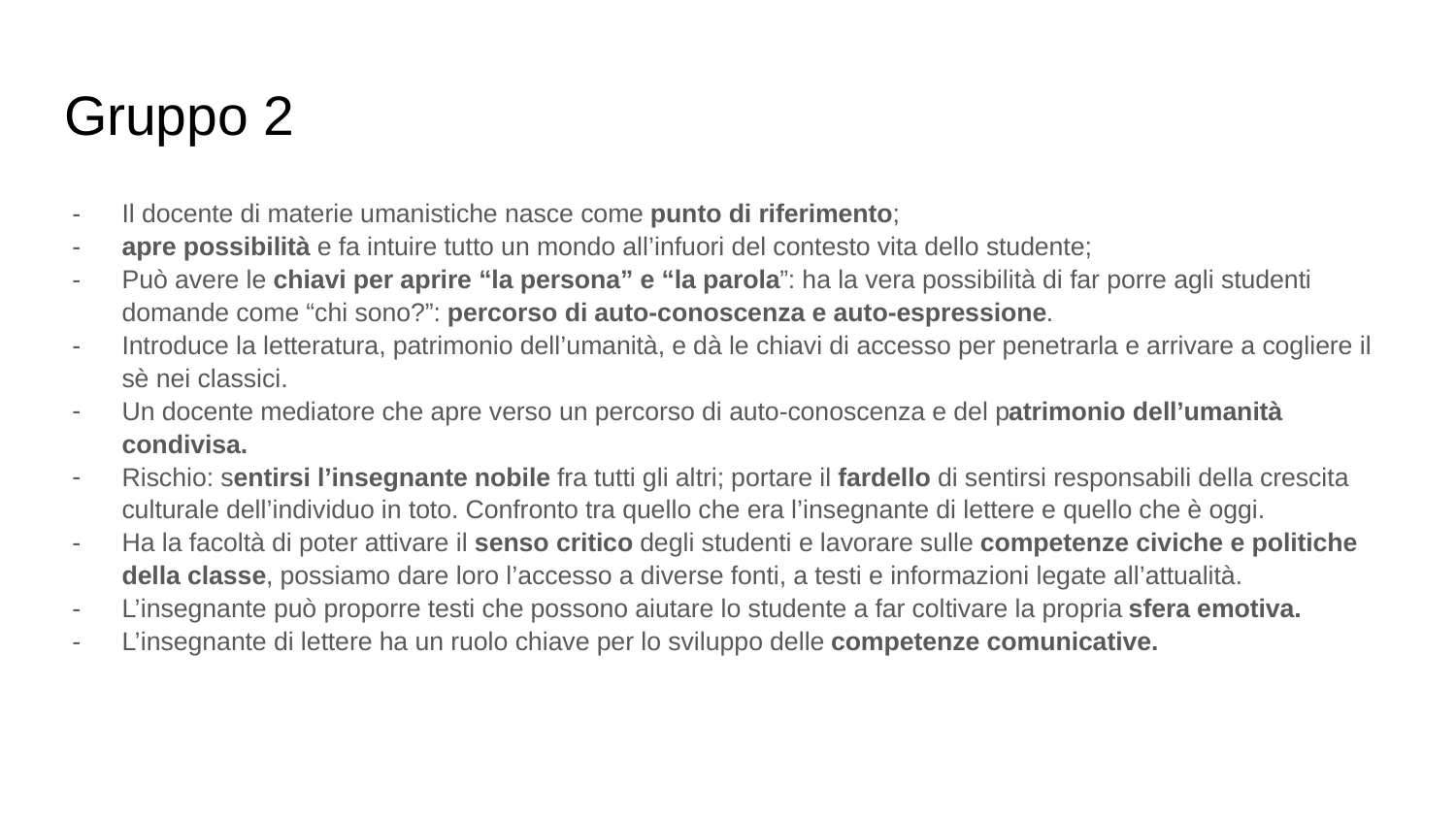

# Gruppo 2
Il docente di materie umanistiche nasce come punto di riferimento;
apre possibilità e fa intuire tutto un mondo all’infuori del contesto vita dello studente;
Può avere le chiavi per aprire “la persona” e “la parola”: ha la vera possibilità di far porre agli studenti domande come “chi sono?”: percorso di auto-conoscenza e auto-espressione.
Introduce la letteratura, patrimonio dell’umanità, e dà le chiavi di accesso per penetrarla e arrivare a cogliere il sè nei classici.
Un docente mediatore che apre verso un percorso di auto-conoscenza e del patrimonio dell’umanità condivisa.
Rischio: sentirsi l’insegnante nobile fra tutti gli altri; portare il fardello di sentirsi responsabili della crescita culturale dell’individuo in toto. Confronto tra quello che era l’insegnante di lettere e quello che è oggi.
Ha la facoltà di poter attivare il senso critico degli studenti e lavorare sulle competenze civiche e politiche della classe, possiamo dare loro l’accesso a diverse fonti, a testi e informazioni legate all’attualità.
L’insegnante può proporre testi che possono aiutare lo studente a far coltivare la propria sfera emotiva.
L’insegnante di lettere ha un ruolo chiave per lo sviluppo delle competenze comunicative.